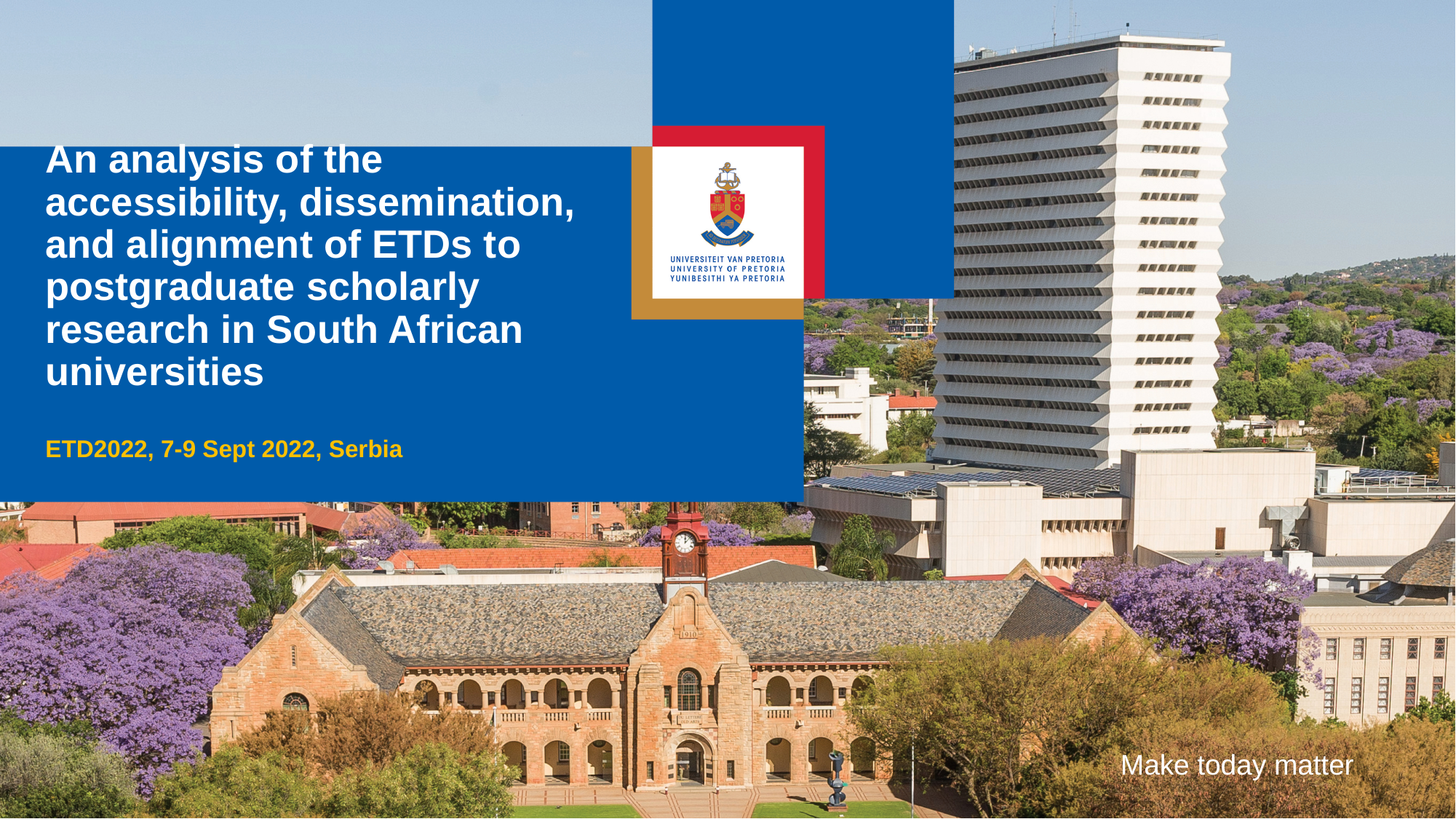

# An analysis of the accessibility, dissemination, and alignment of ETDs to postgraduate scholarly research in South African universities ETD2022, 7-9 Sept 2022, Serbia